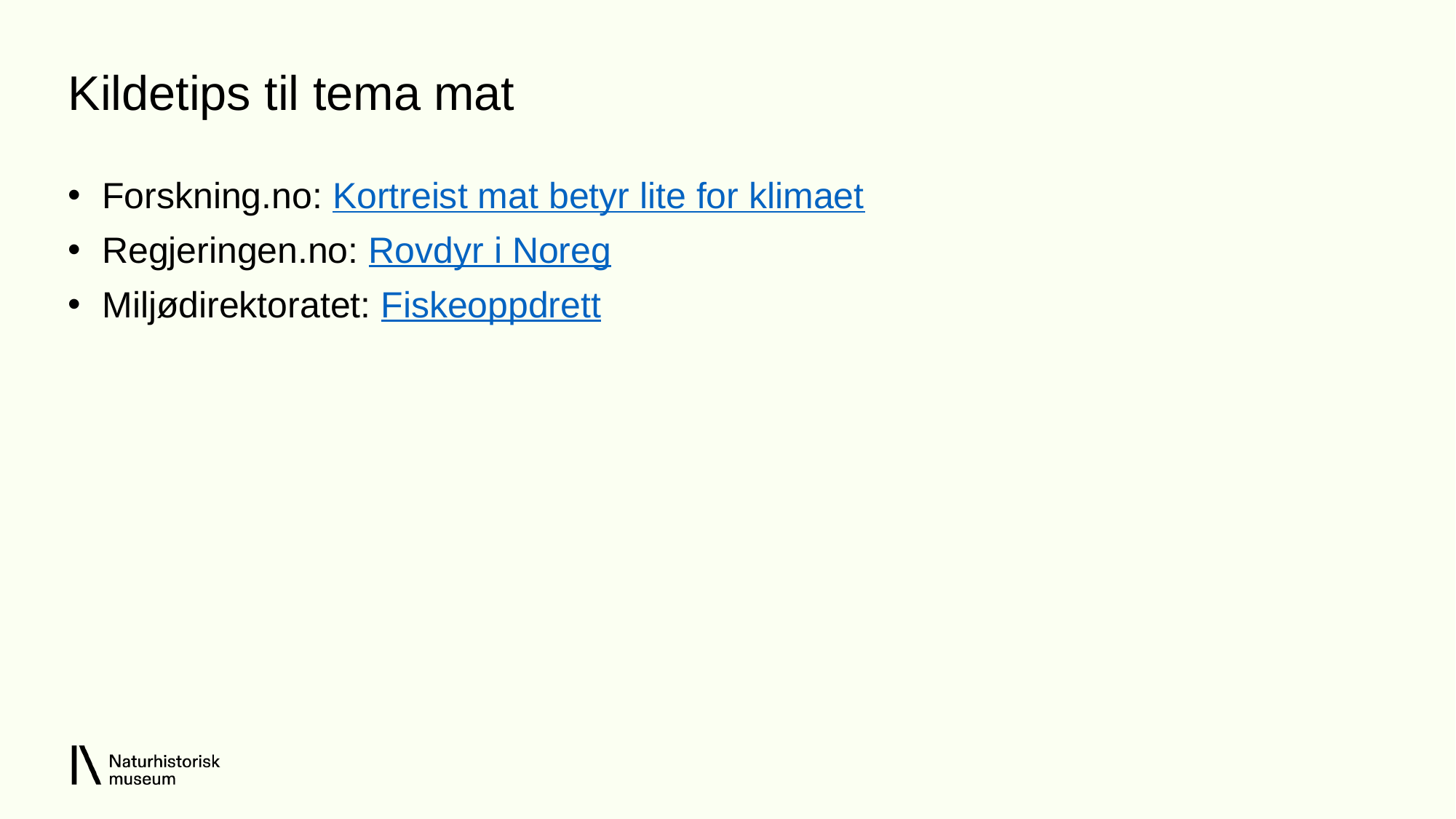

# Kildetips til tema mat
Forskning.no: Kortreist mat betyr lite for klimaet
Regjeringen.no: Rovdyr i Noreg
Miljødirektoratet: Fiskeoppdrett